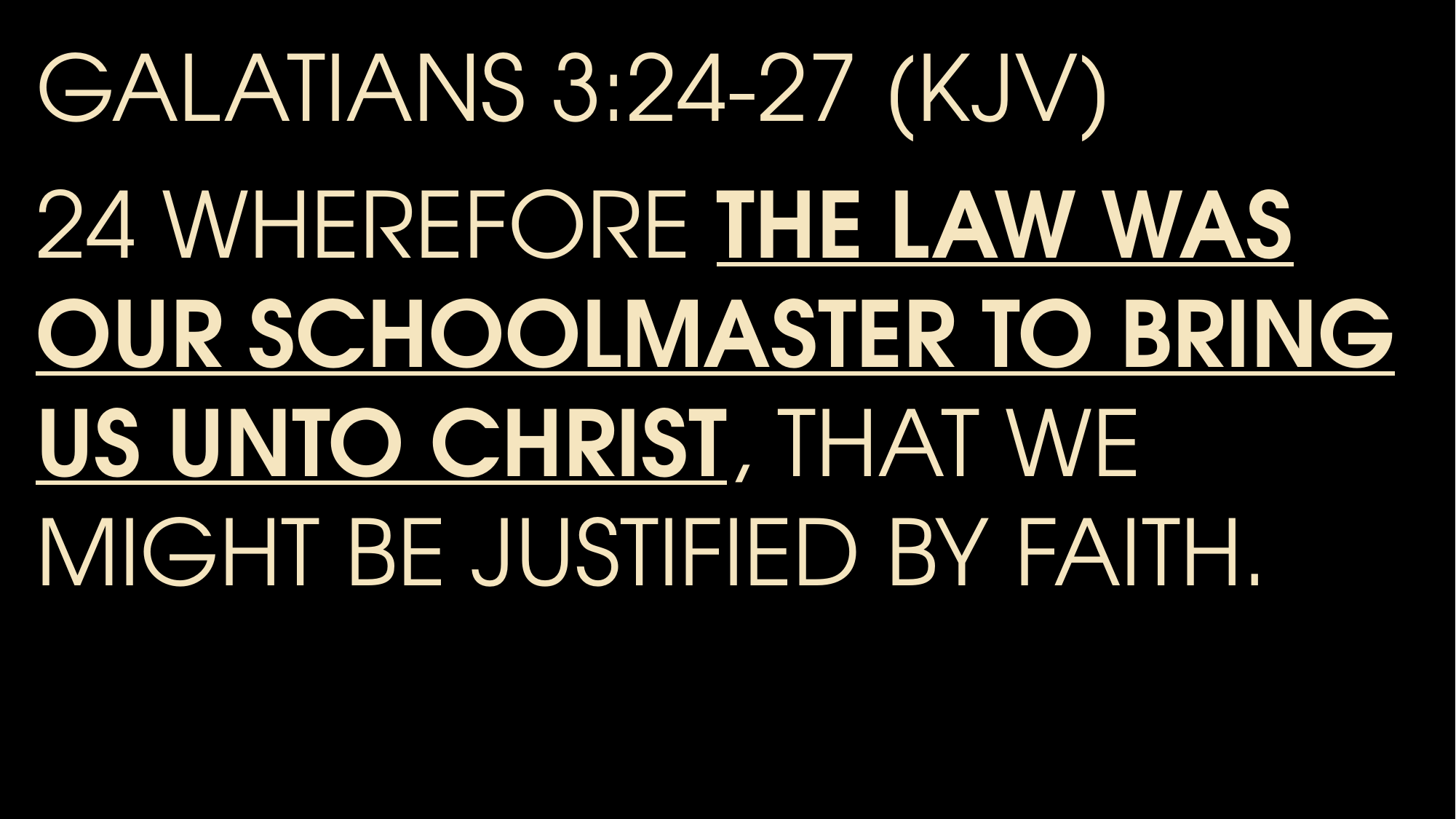

Galatians 3:24-27 (KJV)
24 Wherefore the law was our schoolmaster to bring us unto Christ, that we might be justified by faith.